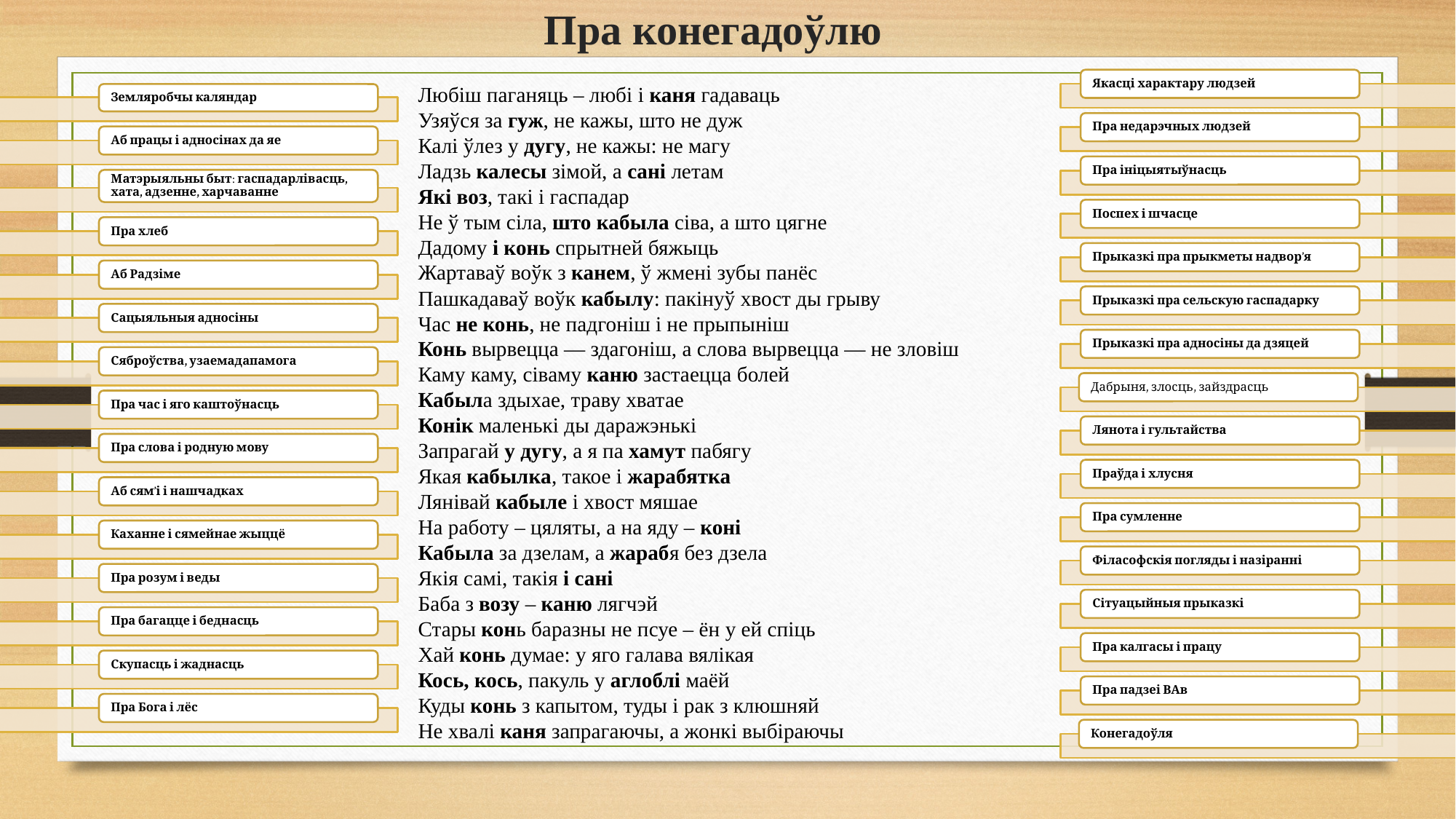

# Пра конегадоўлю
Земляробчы каляндар
Аб працы і адносінах да яе
Матэрыяльны быт: гаспадарлівасць, хата, адзенне, харчаванне
Пра хлеб
Аб Радзіме
Сацыяльныя адносіны
Сяброўства, узаемадапамога
Пра час і яго каштоўнасць
Пра слова і родную мову
Аб сям’і і нашчадках
Каханне і сямейнае жыццё
Пра розум і веды
Пра багацце і беднасць
Скупасць і жаднасць
Пра Бога і лёс
Якасці характару людзей
Пра недарэчных людзей
Пра ініцыятыўнасць
Поспех і шчасце
Прыказкі пра прыкметы надвор’я
Прыказкі пра сельскую гаспадарку
Прыказкі пра адносіны да дзяцей
Дабрыня, злосць, зайздрасць
Лянота і гультайства
Праўда і хлусня
Пра сумленне
Філасофскія погляды і назіранні
Сітуацыйныя прыказкі
Пра калгасы і працу
Пра падзеі ВАв
Конегадоўля
Любіш паганяць – любі і каня гадаваць
Узяўся за гуж, не кажы, што не дуж
Калі ўлез у дугу, не кажы: не магу
Ладзь калесы зімой, а сані летам
Які воз, такі і гаспадар
Не ў тым сіла, што кабыла сіва, а што цягне
Дадому і конь спрытней бяжыць
Жартаваў воўк з канем, ў жмені зубы панёс
Пашкадаваў воўк кабылу: пакінуў хвост ды грыву
Час не конь, не падгоніш і не прыпыніш
Конь вырвецца — здагоніш, а слова вырвецца — не зловіш
Каму каму, сіваму каню застаецца болей
Кабыла здыхае, траву хватае
Конік маленькі ды даражэнькі
Запрагай у дугу, а я па хамут пабягу
Якая кабылка, такое і жарабятка
Лянівай кабыле і хвост мяшае
На работу – цяляты, а на яду – коні
Кабыла за дзелам, а жарабя без дзела
Якія самі, такія і сані
Баба з возу – каню лягчэй
Стары конь баразны не псуе – ён у ей спіць
Хай конь думае: у яго галава вялікая
Кось, кось, пакуль у аглоблі маёй
Куды конь з капытом, туды і рак з клюшняй
Не хвалі каня запрагаючы, а жонкі выбіраючы